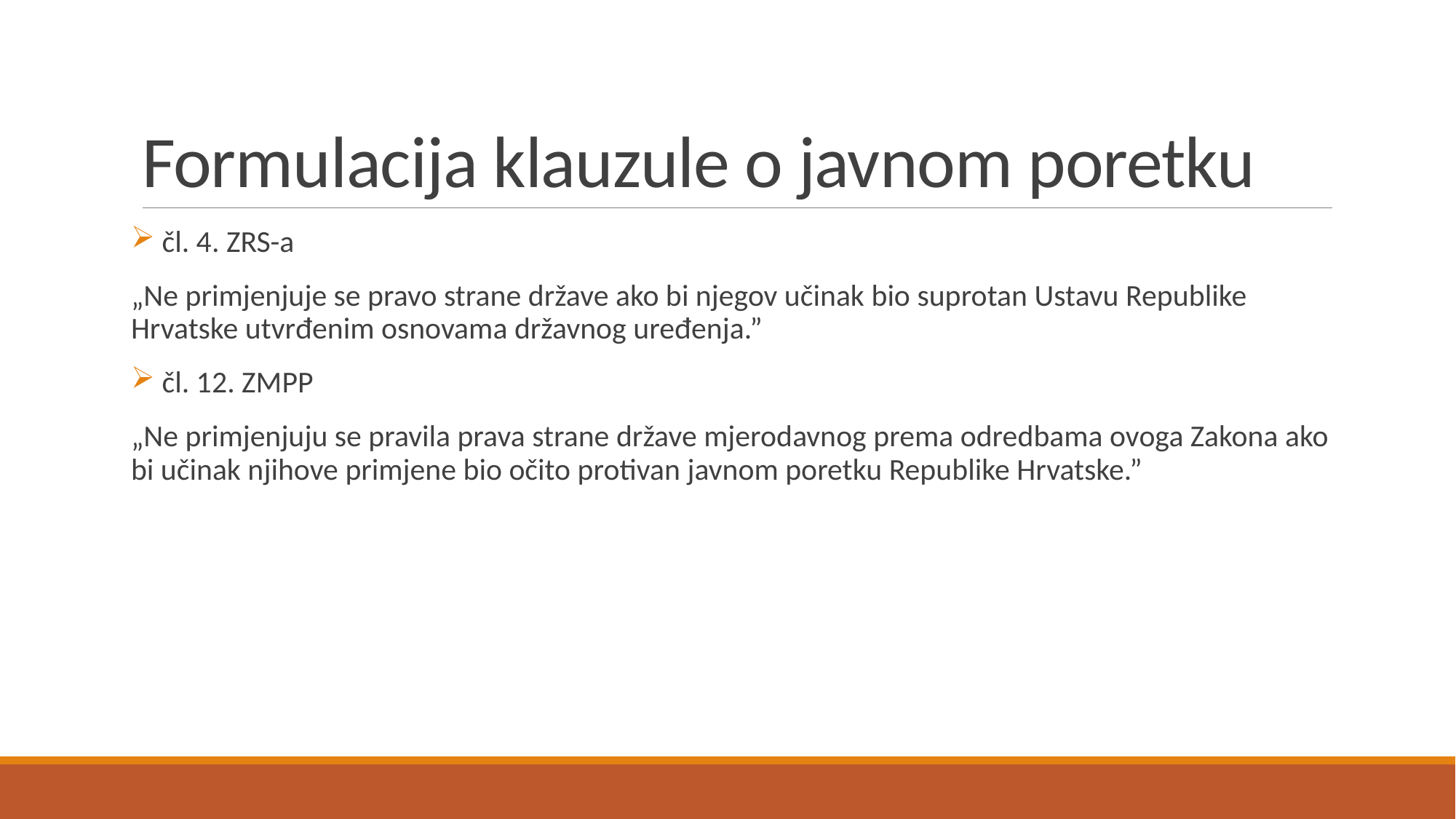

# Formulacija klauzule o javnom poretku
 čl. 4. ZRS-a
„Ne primjenjuje se pravo strane države ako bi njegov učinak bio suprotan Ustavu Republike Hrvatske utvrđenim osnovama državnog uređenja.”
 čl. 12. ZMPP
„Ne primjenjuju se pravila prava strane države mjerodavnog prema odredbama ovoga Zakona ako bi učinak njihove primjene bio očito protivan javnom poretku Republike Hrvatske.”